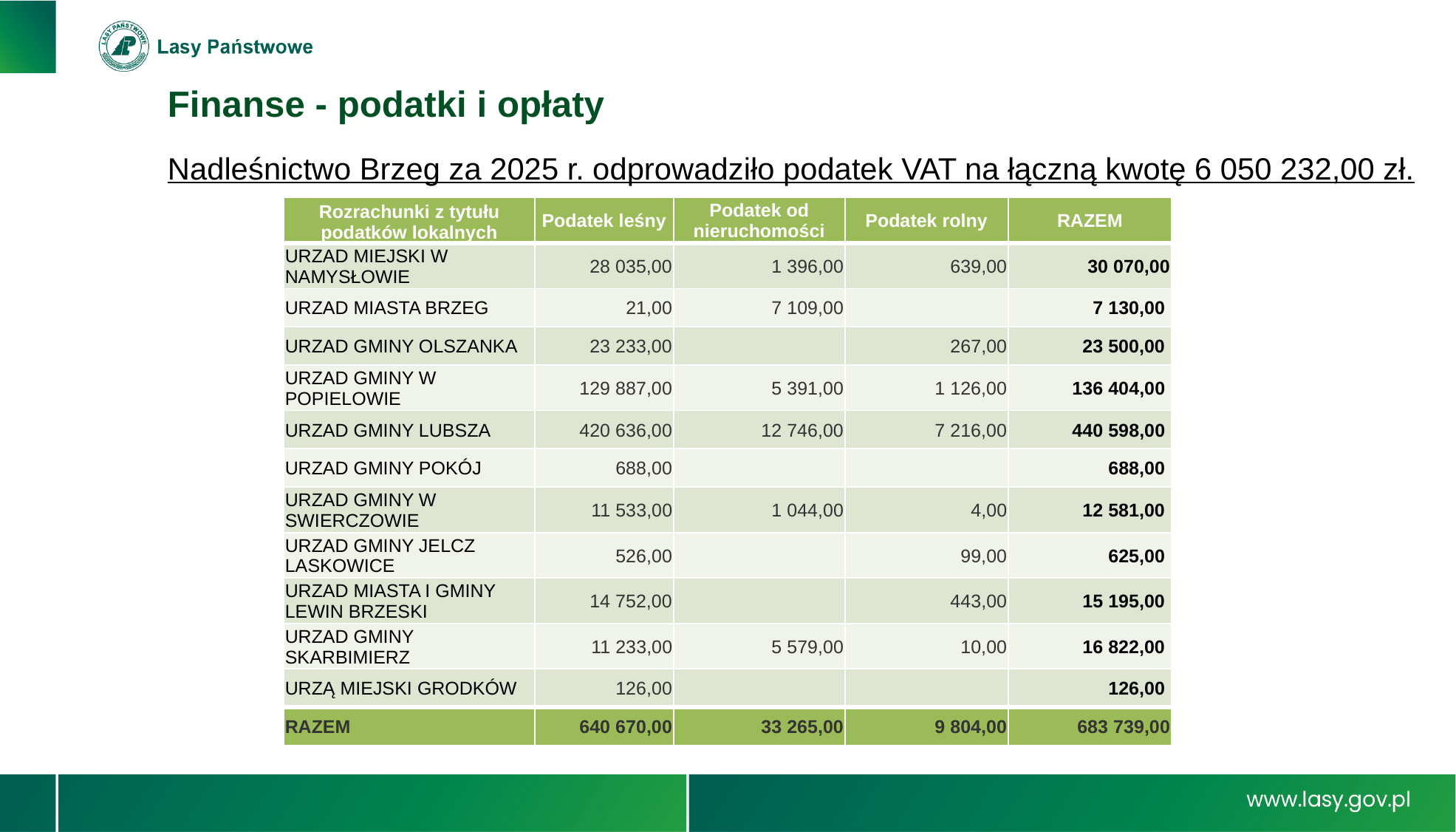

Finanse - podatki i opłaty
Nadleśnictwo Brzeg za 2025 r. odprowadziło podatek VAT na łączną kwotę 6 050 232,00 zł.
| Rozrachunki z tytułu podatków lokalnych | Podatek leśny | Podatek od nieruchomości | Podatek rolny | RAZEM |
| --- | --- | --- | --- | --- |
| URZAD MIEJSKI W NAMYSŁOWIE | 28 035,00 | 1 396,00 | 639,00 | 30 070,00 |
| URZAD MIASTA BRZEG | 21,00 | 7 109,00 |  | 7 130,00 |
| URZAD GMINY OLSZANKA | 23 233,00 |  | 267,00 | 23 500,00 |
| URZAD GMINY W POPIELOWIE | 129 887,00 | 5 391,00 | 1 126,00 | 136 404,00 |
| URZAD GMINY LUBSZA | 420 636,00 | 12 746,00 | 7 216,00 | 440 598,00 |
| URZAD GMINY POKÓJ | 688,00 |  |  | 688,00 |
| URZAD GMINY W SWIERCZOWIE | 11 533,00 | 1 044,00 | 4,00 | 12 581,00 |
| URZAD GMINY JELCZ LASKOWICE | 526,00 |  | 99,00 | 625,00 |
| URZAD MIASTA I GMINY LEWIN BRZESKI | 14 752,00 |  | 443,00 | 15 195,00 |
| URZAD GMINY SKARBIMIERZ | 11 233,00 | 5 579,00 | 10,00 | 16 822,00 |
| URZĄ MIEJSKI GRODKÓW | 126,00 |  |  | 126,00 |
| RAZEM | 640 670,00 | 33 265,00 | 9 804,00 | 683 739,00 |